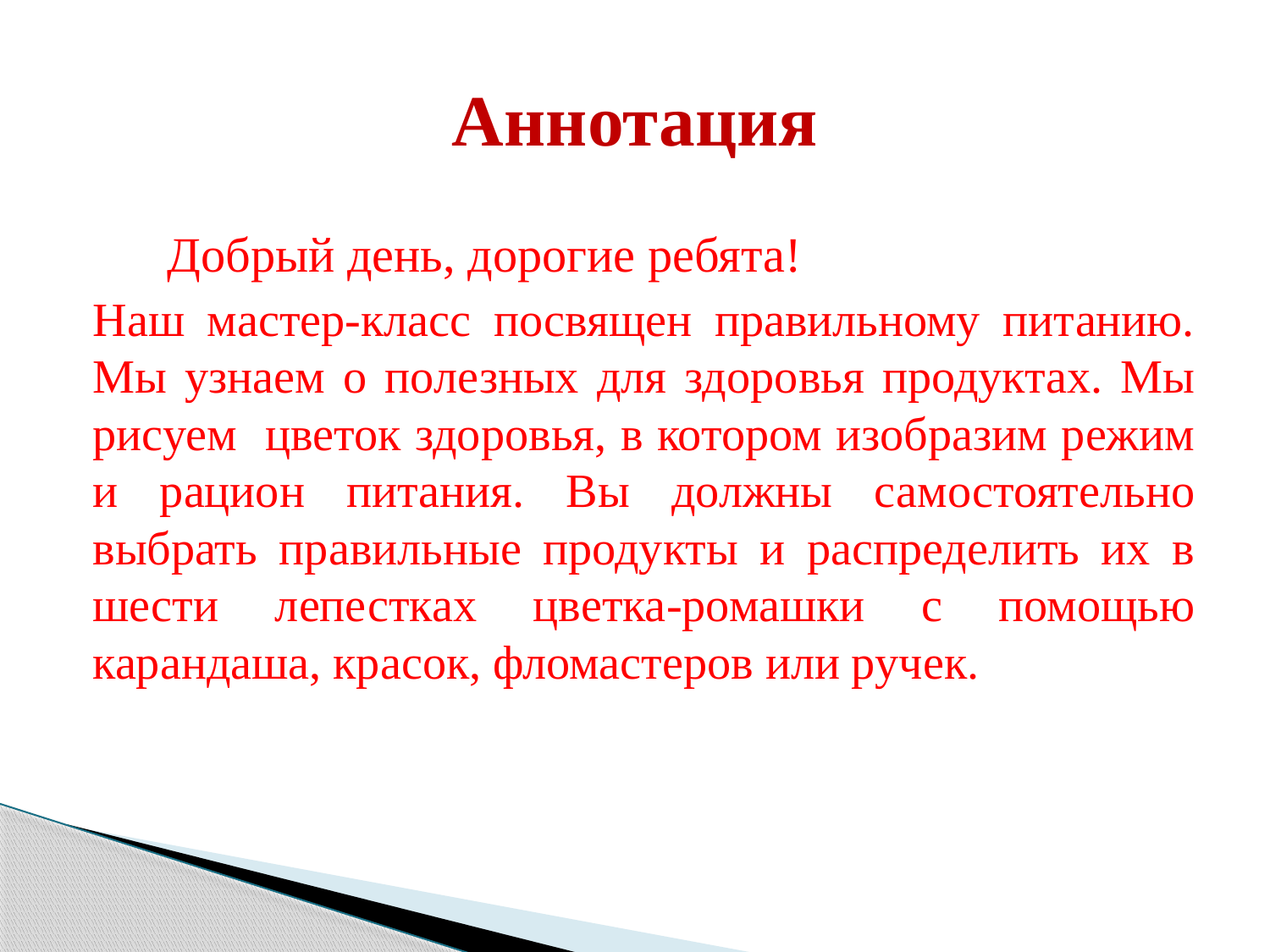

# Аннотация
Добрый день, дорогие ребята!
Наш мастер-класс посвящен правильному питанию. Мы узнаем о полезных для здоровья продуктах. Мы рисуем  цветок здоровья, в котором изобразим режим и рацион питания. Вы должны самостоятельно выбрать правильные продукты и распределить их в шести лепестках цветка-ромашки с помощью карандаша, красок, фломастеров или ручек.